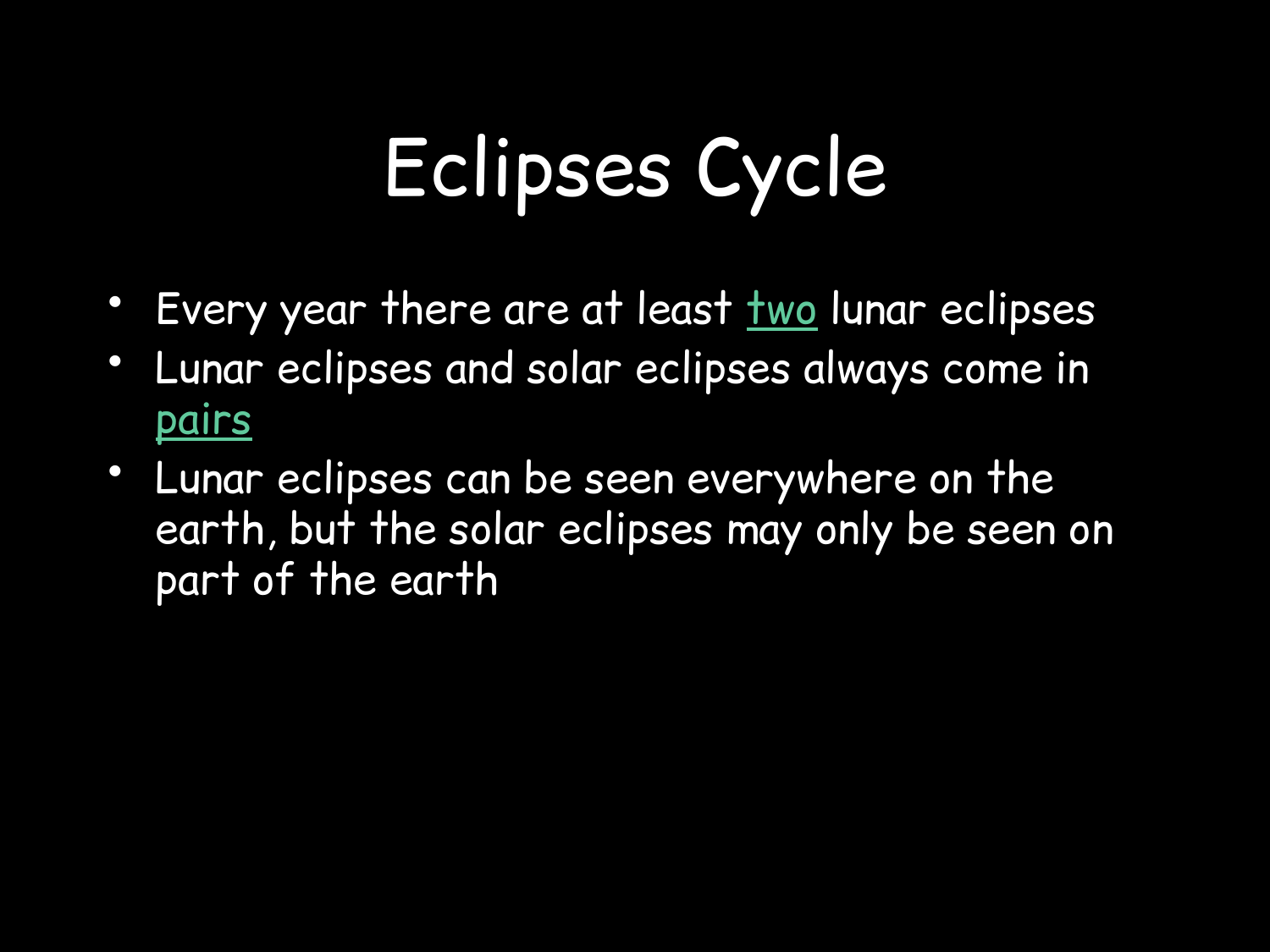

# Eclipses Cycle
Every year there are at least two lunar eclipses
Lunar eclipses and solar eclipses always come in pairs
Lunar eclipses can be seen everywhere on the earth, but the solar eclipses may only be seen on part of the earth